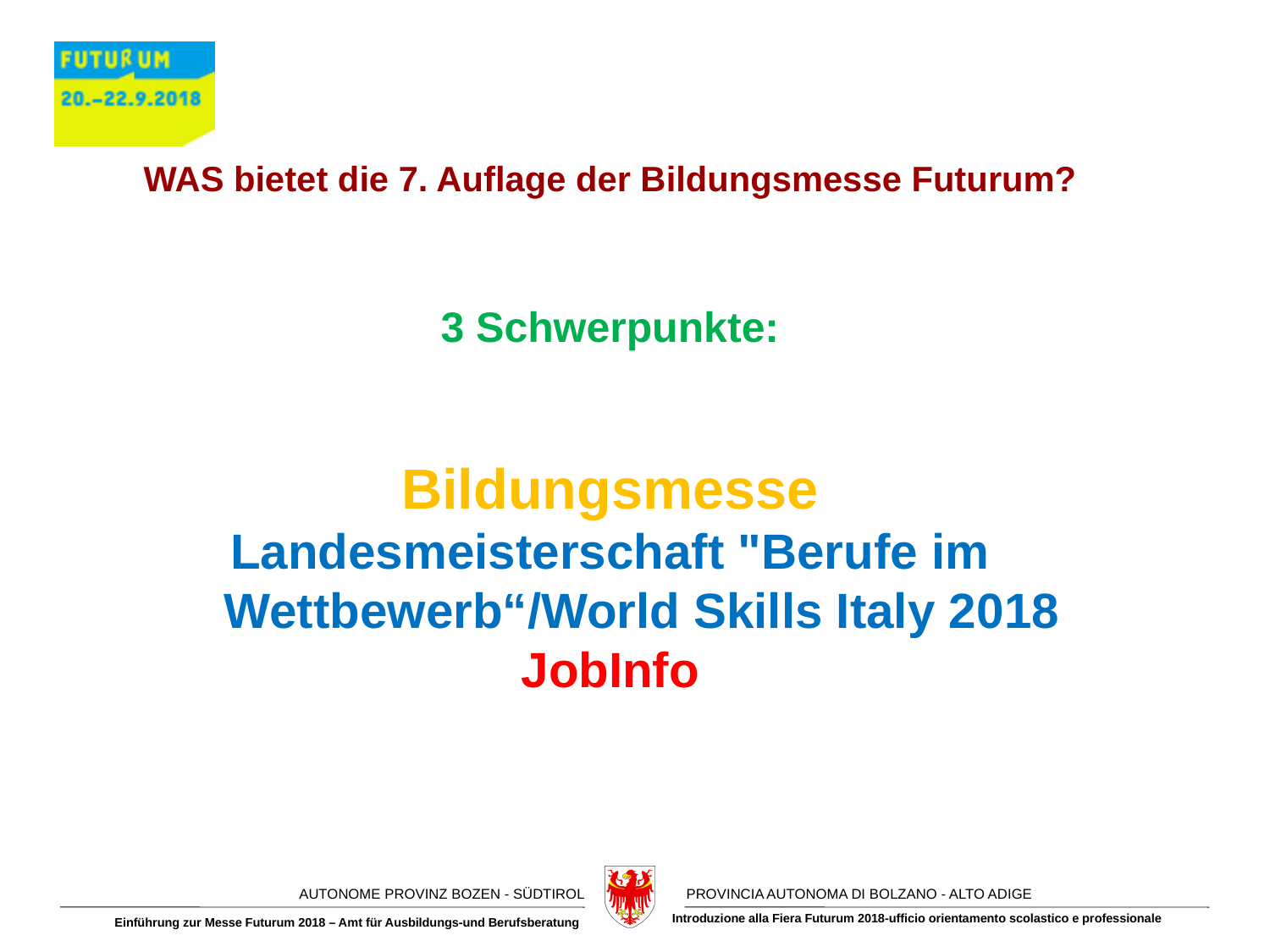

WAS bietet die 7. Auflage der Bildungsmesse Futurum?

3 Schwerpunkte:

Bildungsmesse
Landesmeisterschaft "Berufe im Wettbewerb“/World Skills Italy 2018
JobInfo